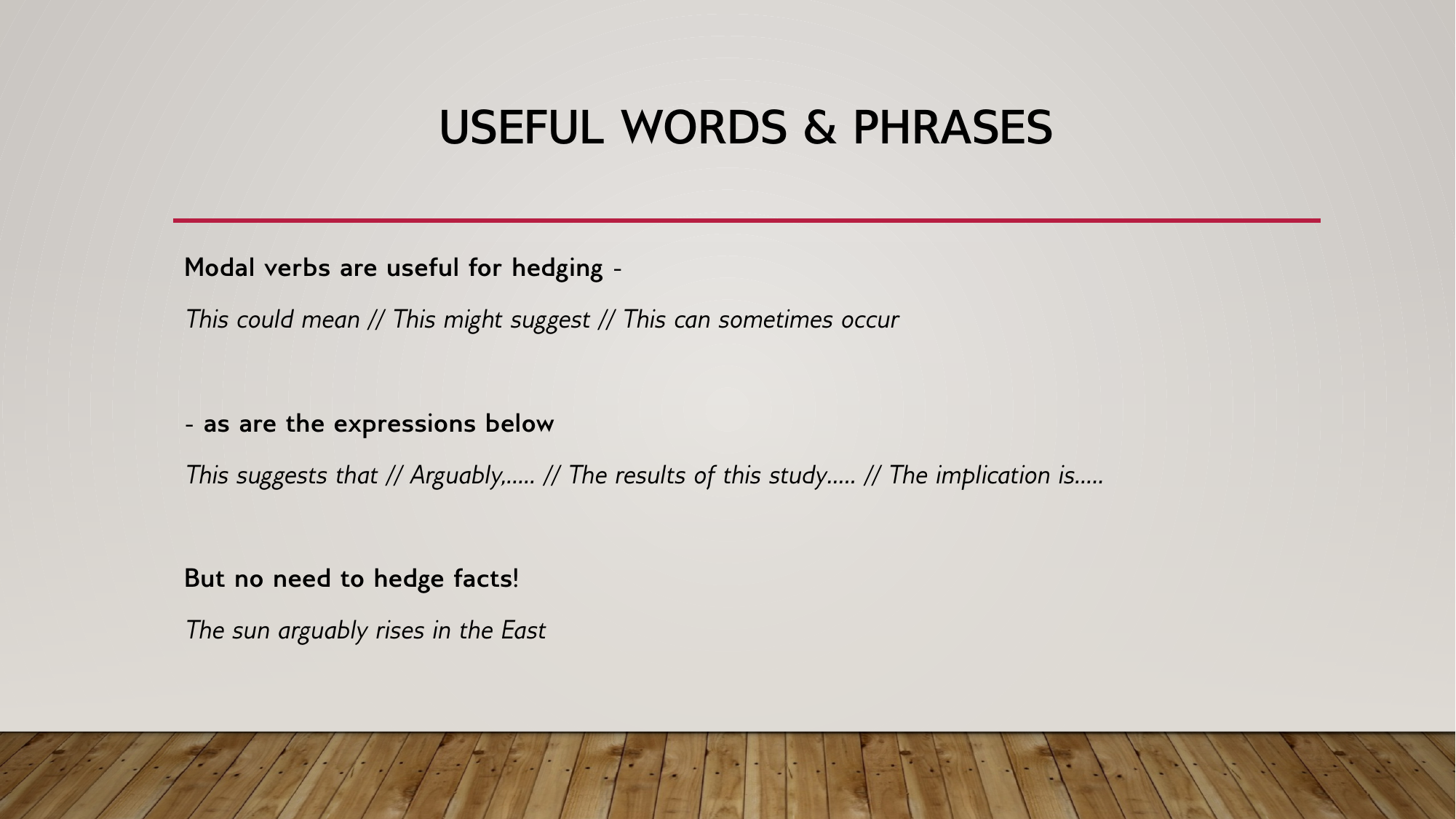

# USEFUL words & PHRASES
Modal verbs are useful for hedging -
This could mean // This might suggest // This can sometimes occur

- as are the expressions below
This suggests that // Arguably,….. // The results of this study….. // The implication is…..

But no need to hedge facts!
The sun arguably rises in the East